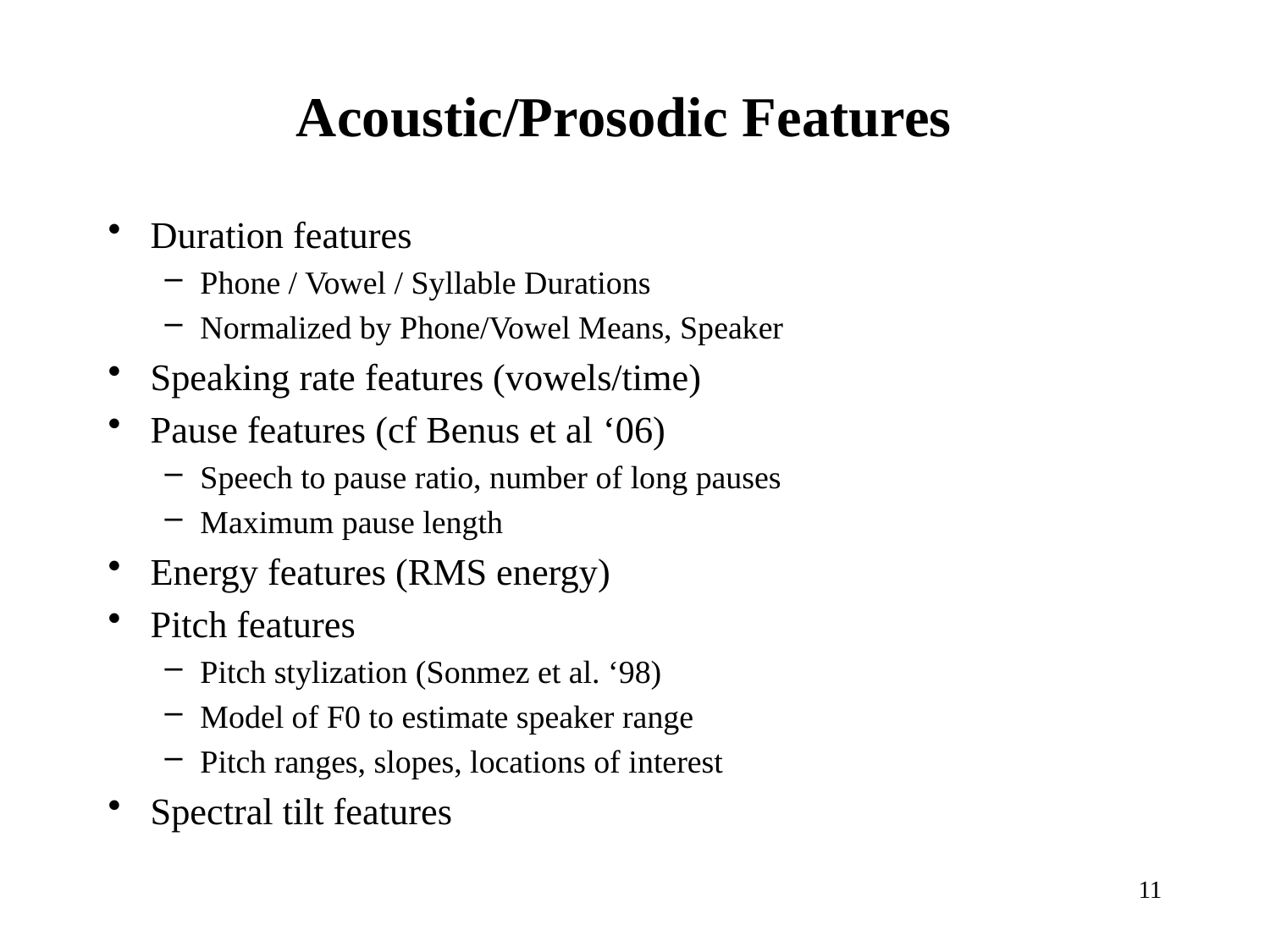

# Acoustic/Prosodic Features
Duration features
Phone / Vowel / Syllable Durations
Normalized by Phone/Vowel Means, Speaker
Speaking rate features (vowels/time)
Pause features (cf Benus et al ‘06)
Speech to pause ratio, number of long pauses
Maximum pause length
Energy features (RMS energy)
Pitch features
Pitch stylization (Sonmez et al. ‘98)
Model of F0 to estimate speaker range
Pitch ranges, slopes, locations of interest
Spectral tilt features
11